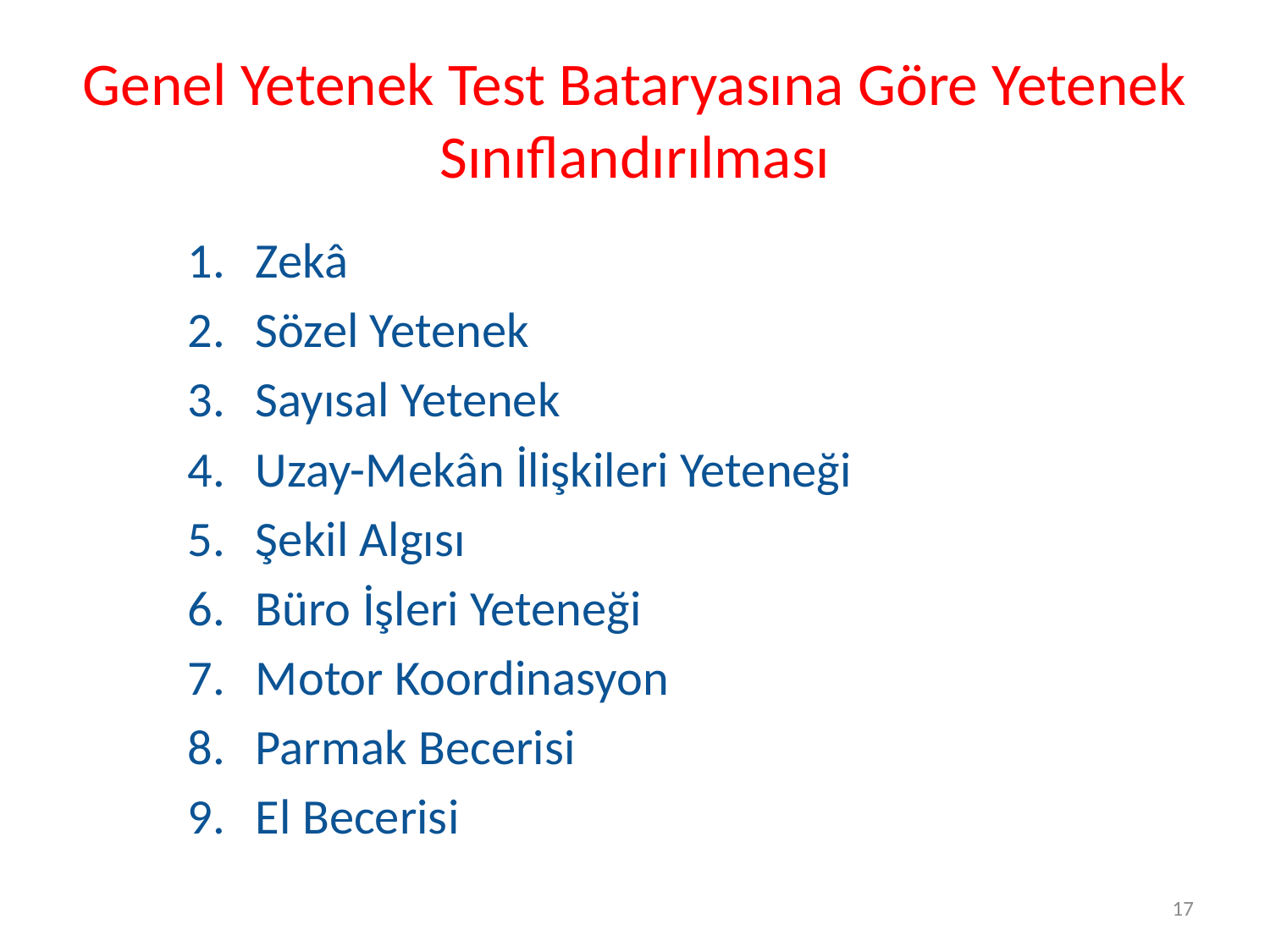

# Genel Yetenek Test Bataryasına Göre Yetenek Sınıflandırılması
Zekâ
Sözel Yetenek
Sayısal Yetenek
Uzay-Mekân İlişkileri Yeteneği
Şekil Algısı
Büro İşleri Yeteneği
Motor Koordinasyon
Parmak Becerisi
El Becerisi

17